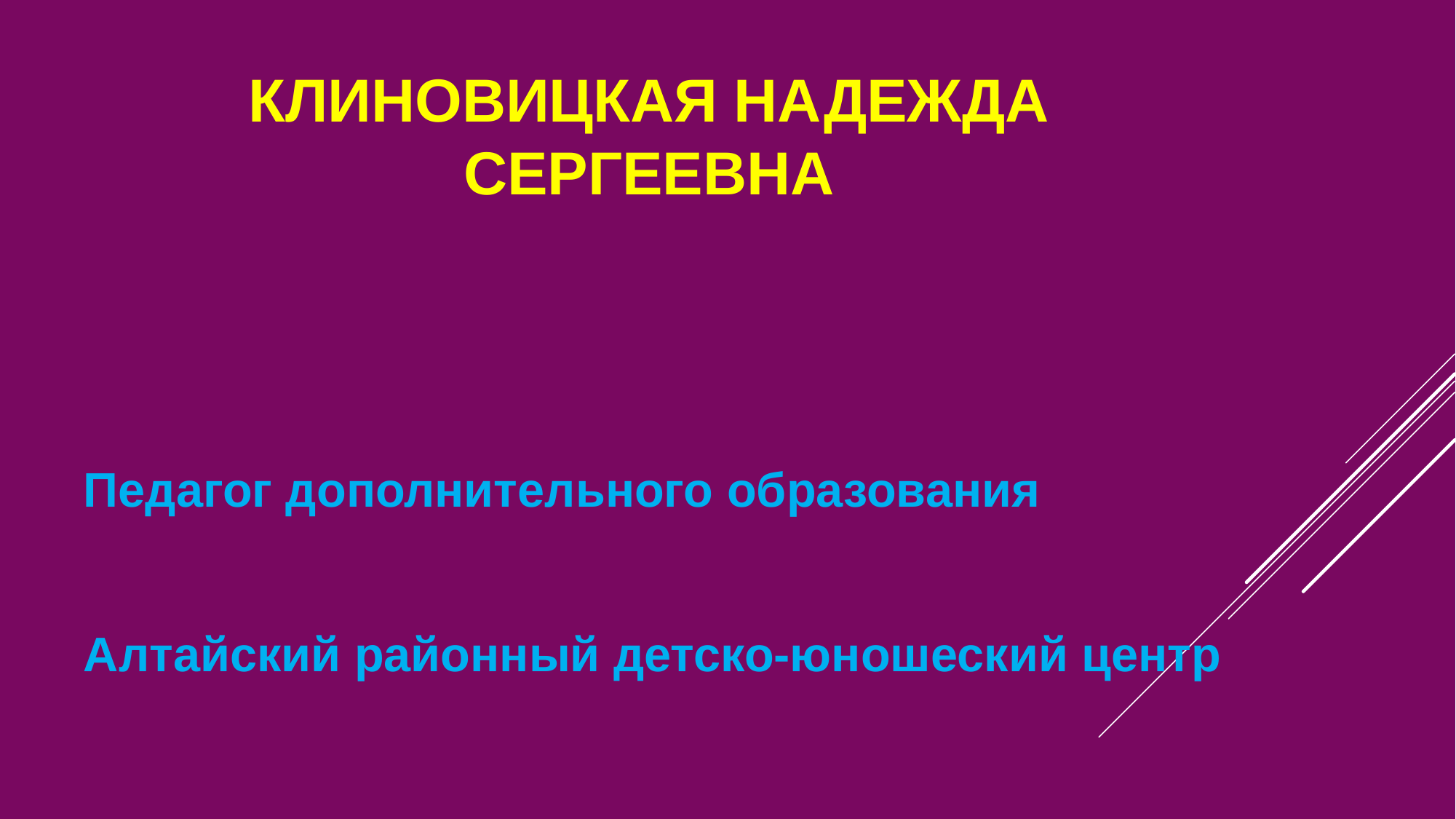

# Клиновицкая Надежда сергеевна
Педагог дополнительного образования
Алтайский районный детско-юношеский центр